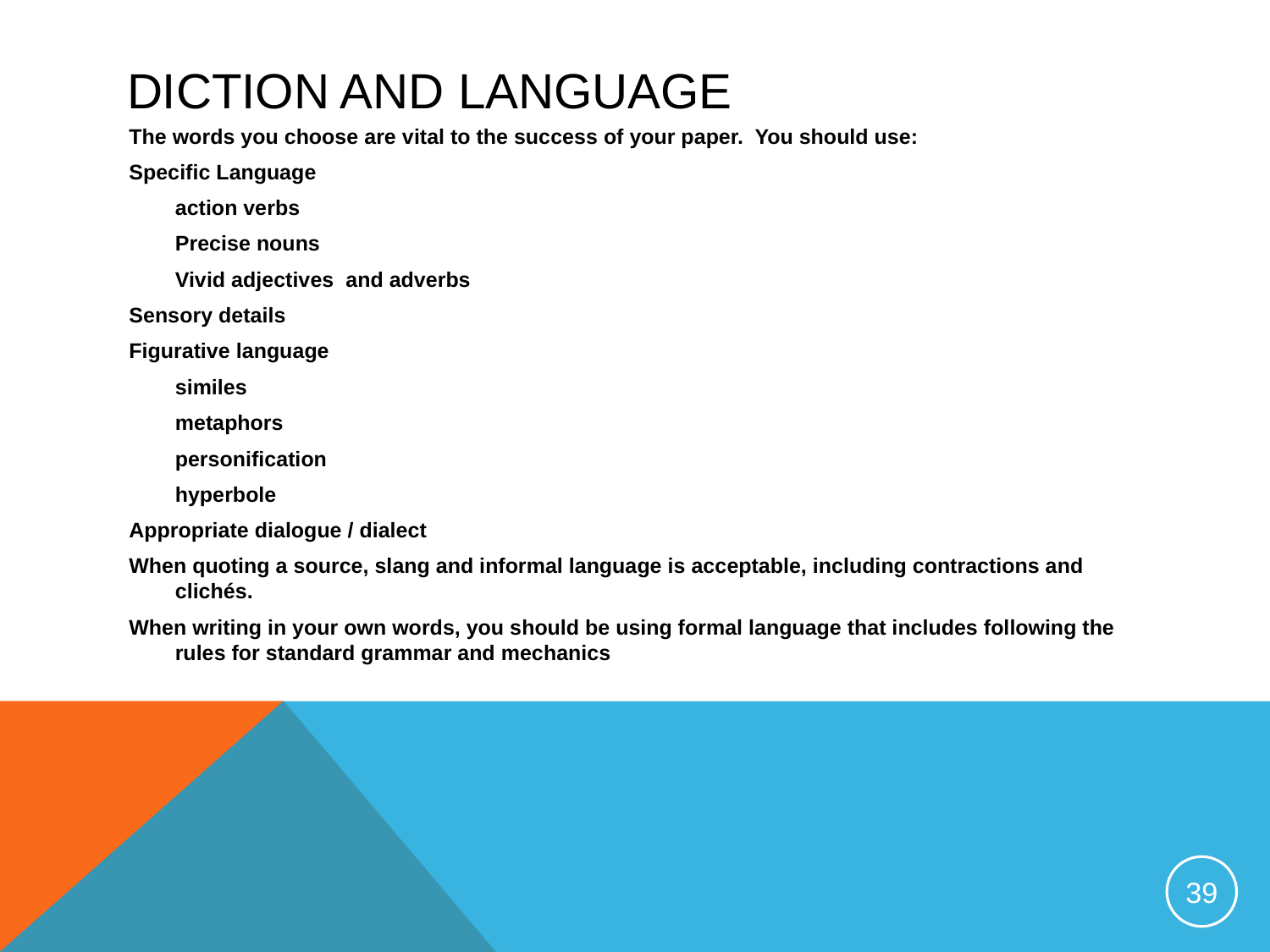

# Diction and Language
The words you choose are vital to the success of your paper.  You should use:
Specific Language
	action verbs
	Precise nouns
	Vivid adjectives  and adverbs
Sensory details
Figurative language
	similes
	metaphors
	personification
	hyperbole
Appropriate dialogue / dialect
When quoting a source, slang and informal language is acceptable, including contractions and clichés.
When writing in your own words, you should be using formal language that includes following the rules for standard grammar and mechanics
39